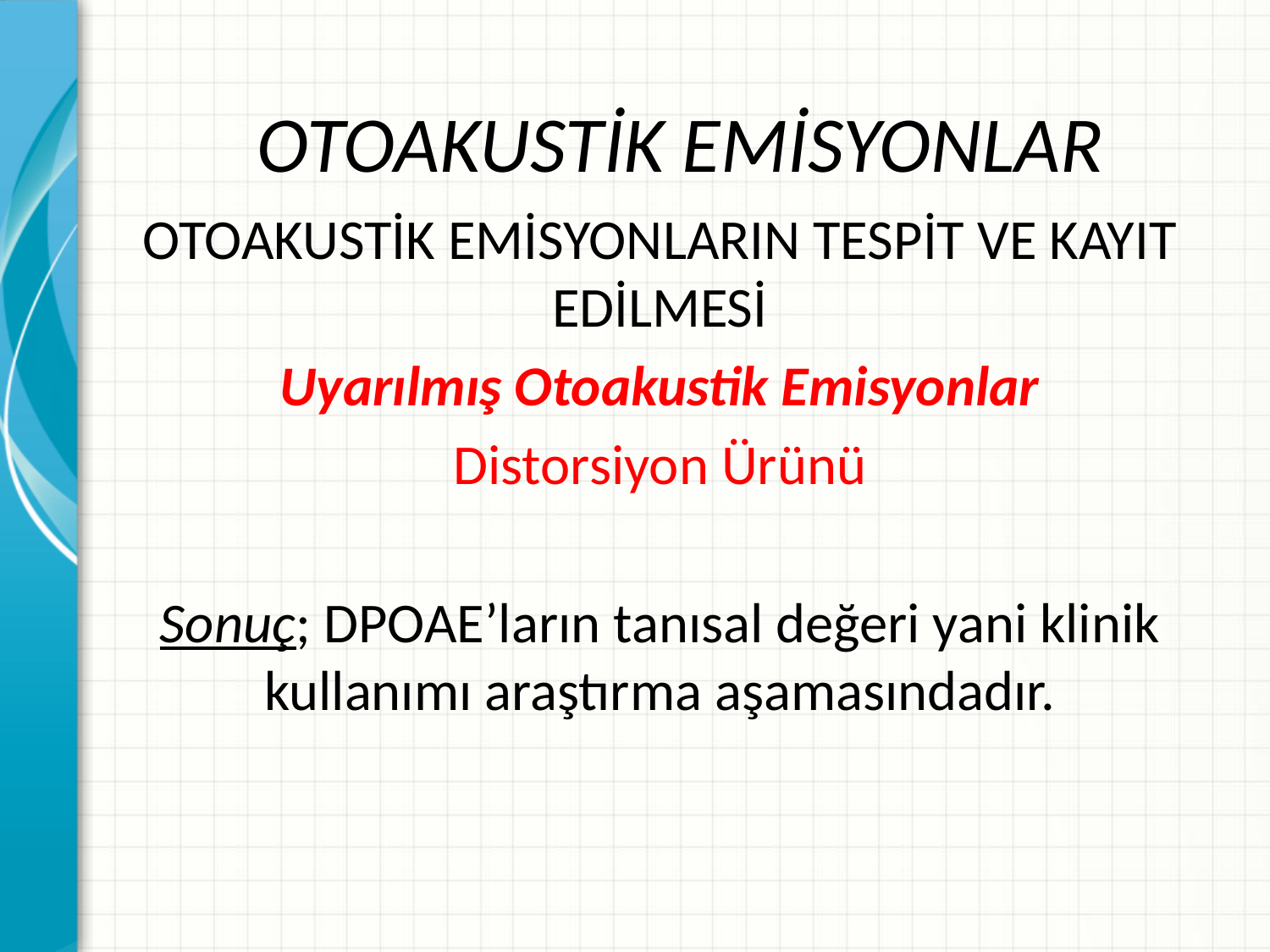

# OTOAKUSTİK EMİSYONLAR
OTOAKUSTİK EMİSYONLARIN TESPİT VE KAYIT EDİLMESİ
Uyarılmış Otoakustik Emisyonlar
Distorsiyon Ürünü

Sonuç; DPOAE’ların tanısal değeri yani klinik kullanımı araştırma aşamasındadır.